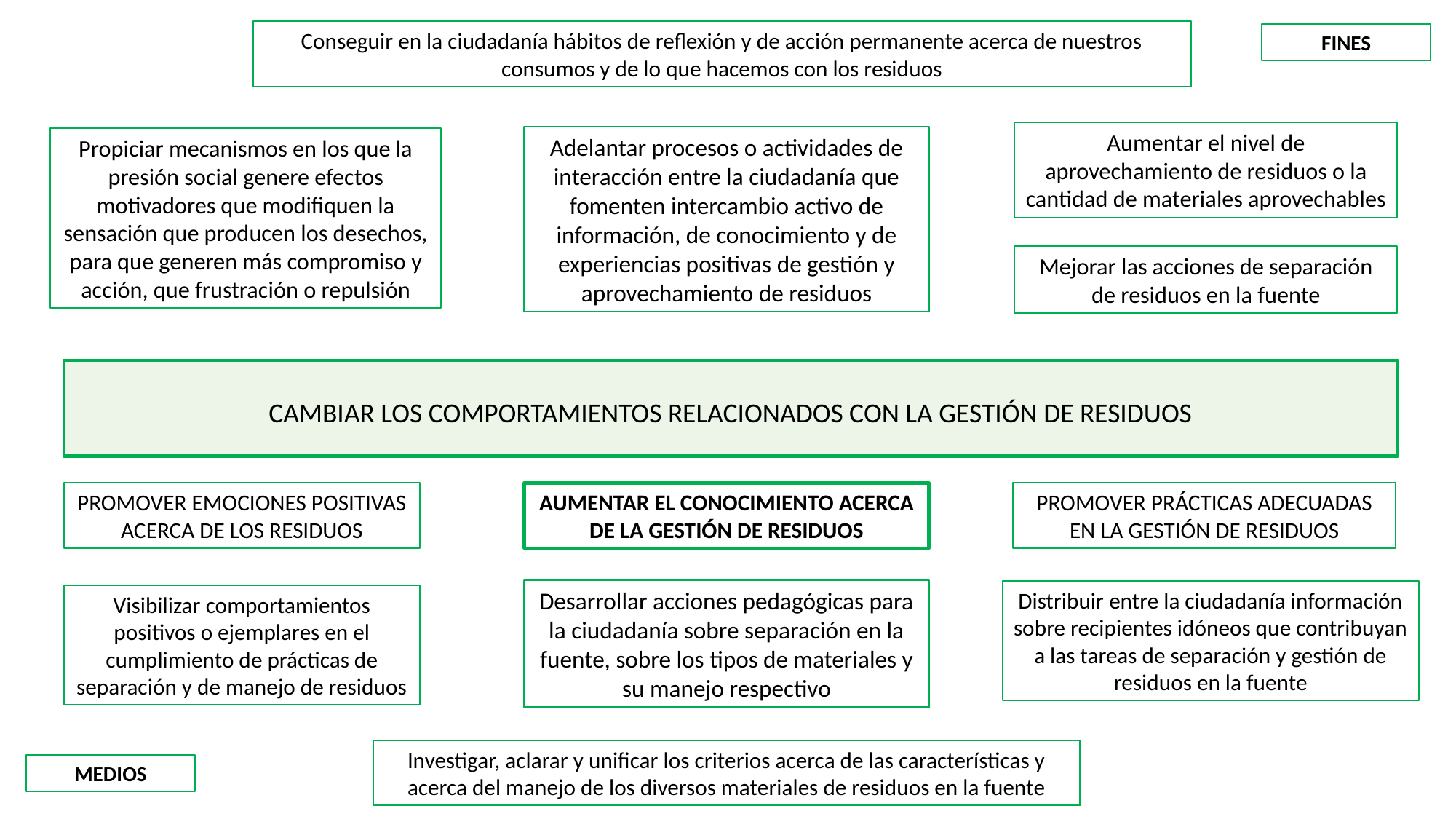

Conseguir en la ciudadanía hábitos de reflexión y de acción permanente acerca de nuestros consumos y de lo que hacemos con los residuos
FINES
Aumentar el nivel de aprovechamiento de residuos o la cantidad de materiales aprovechables
Adelantar procesos o actividades de interacción entre la ciudadanía que fomenten intercambio activo de información, de conocimiento y de experiencias positivas de gestión y aprovechamiento de residuos
Propiciar mecanismos en los que la presión social genere efectos motivadores que modifiquen la sensación que producen los desechos, para que generen más compromiso y acción, que frustración o repulsión
Mejorar las acciones de separación de residuos en la fuente
CAMBIAR LOS COMPORTAMIENTOS RELACIONADOS CON LA GESTIÓN DE RESIDUOS
PROMOVER EMOCIONES POSITIVAS ACERCA DE LOS RESIDUOS
AUMENTAR EL CONOCIMIENTO ACERCA DE LA GESTIÓN DE RESIDUOS
PROMOVER PRÁCTICAS ADECUADAS EN LA GESTIÓN DE RESIDUOS
Desarrollar acciones pedagógicas para la ciudadanía sobre separación en la fuente, sobre los tipos de materiales y su manejo respectivo
Distribuir entre la ciudadanía información sobre recipientes idóneos que contribuyan a las tareas de separación y gestión de residuos en la fuente
Visibilizar comportamientos positivos o ejemplares en el cumplimiento de prácticas de separación y de manejo de residuos
Investigar, aclarar y unificar los criterios acerca de las características y acerca del manejo de los diversos materiales de residuos en la fuente
MEDIOS